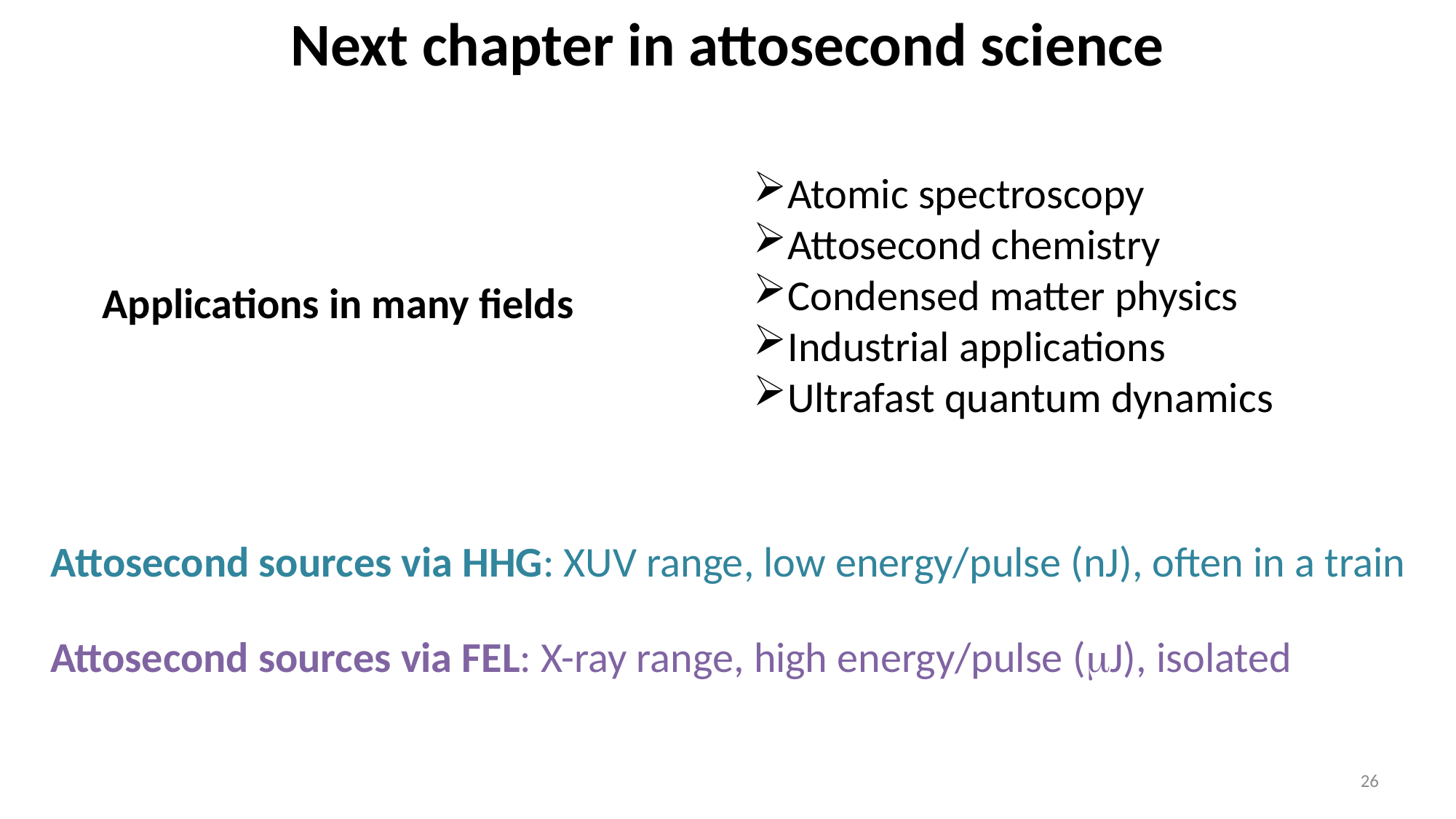

Next chapter in attosecond science
Atomic spectroscopy
Attosecond chemistry
Condensed matter physics
Industrial applications
Ultrafast quantum dynamics
Applications in many fields
Attosecond sources via HHG: XUV range, low energy/pulse (nJ), often in a train
Attosecond sources via FEL: X-ray range, high energy/pulse (μJ), isolated
Wigner distribution
26